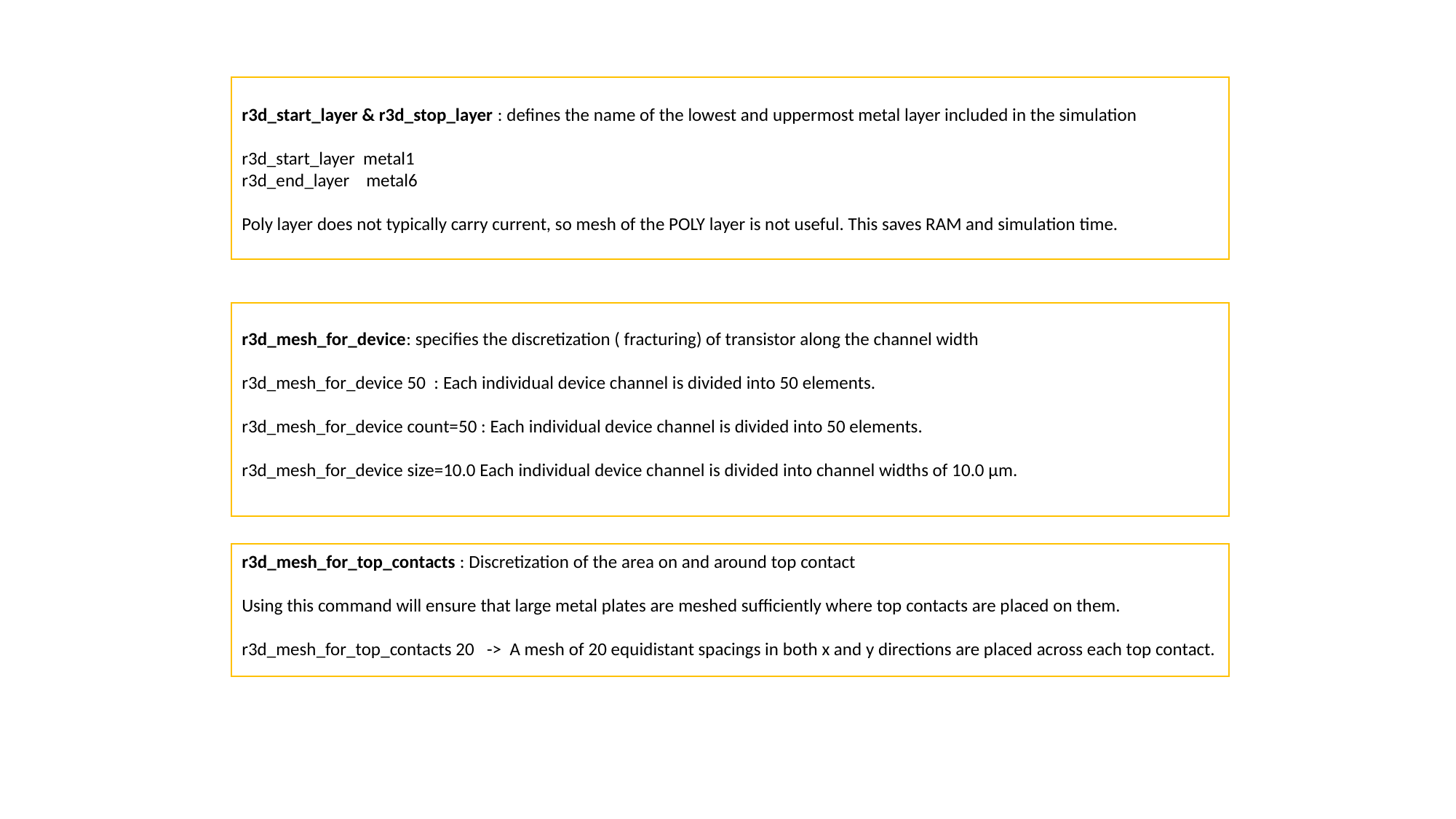

r3d_start_layer & r3d_stop_layer : defines the name of the lowest and uppermost metal layer included in the simulation

r3d_start_layer  metal1
r3d_end_layer    metal6

Poly layer does not typically carry current, so mesh of the POLY layer is not useful. This saves RAM and simulation time.

r3d_mesh_for_device: specifies the discretization ( fracturing) of transistor along the channel width

r3d_mesh_for_device 50  : Each individual device channel is divided into 50 elements.

r3d_mesh_for_device count=50 : Each individual device channel is divided into 50 elements.

r3d_mesh_for_device size=10.0 Each individual device channel is divided into channel widths of 10.0 μm.

r3d_mesh_for_top_contacts : Discretization of the area on and around top contact

Using this command will ensure that large metal plates are meshed sufficiently where top contacts are placed on them.

r3d_mesh_for_top_contacts 20   ->  A mesh of 20 equidistant spacings in both x and y directions are placed across each top contact.